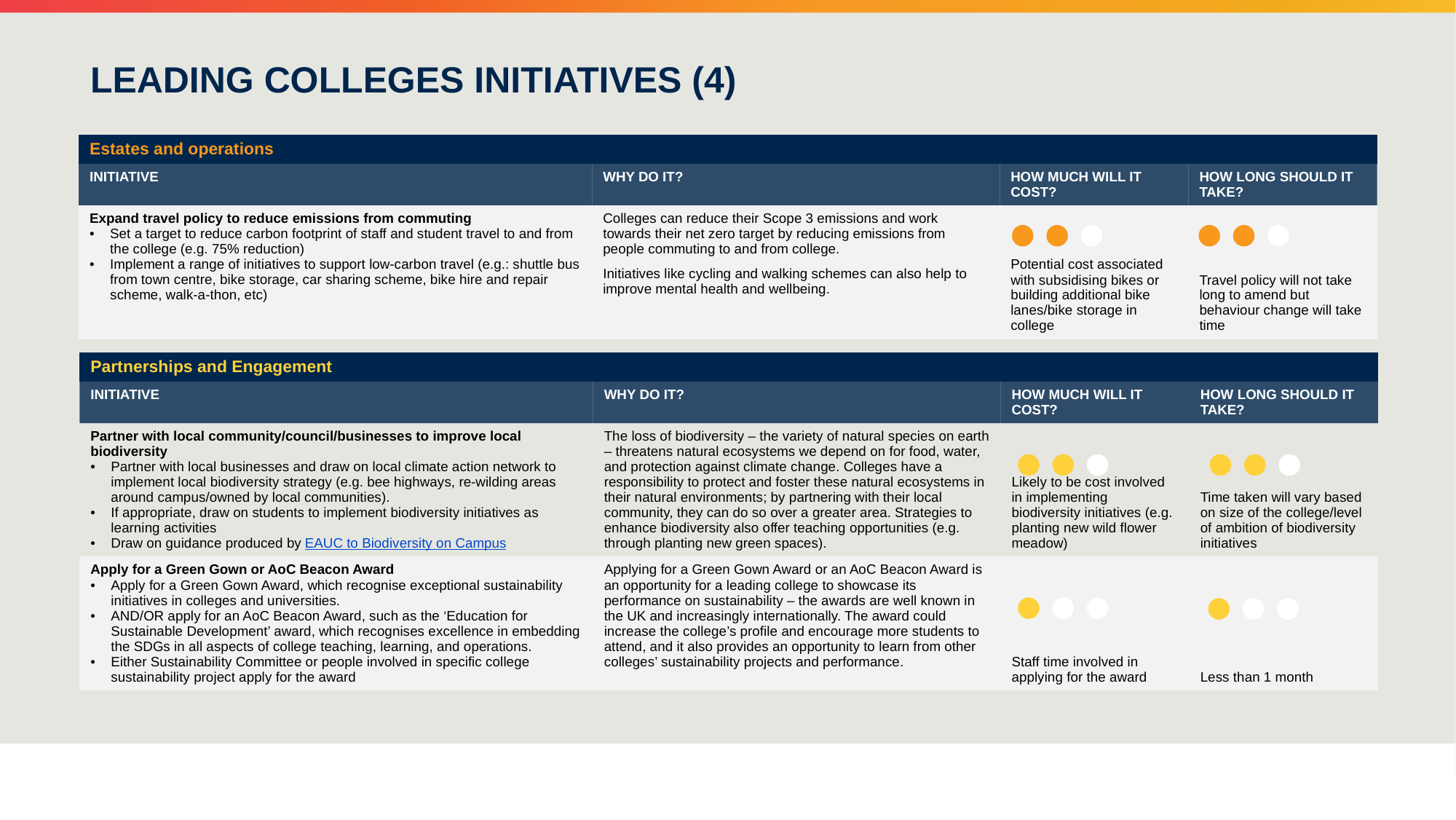

LEADING COLLEGES INITIATIVES (4)
| Estates and operations |  |  |  |
| --- | --- | --- | --- |
| INITIATIVE | WHY DO IT? | HOW MUCH WILL IT COST? | HOW LONG SHOULD IT TAKE? |
| Expand travel policy to reduce emissions from commuting Set a target to reduce carbon footprint of staff and student travel to and from the college (e.g. 75% reduction) Implement a range of initiatives to support low-carbon travel (e.g.: shuttle bus from town centre, bike storage, car sharing scheme, bike hire and repair scheme, walk-a-thon, etc) | Colleges can reduce their Scope 3 emissions and work towards their net zero target by reducing emissions from people commuting to and from college. Initiatives like cycling and walking schemes can also help to improve mental health and wellbeing. | Potential cost associated with subsidising bikes or building additional bike lanes/bike storage in college | Travel policy will not take long to amend but behaviour change will take time |

| Partnerships and Engagement |  |  |  |
| --- | --- | --- | --- |
| INITIATIVE | WHY DO IT? | HOW MUCH WILL IT COST? | HOW LONG SHOULD IT TAKE? |
| Partner with local community/council/businesses to improve local biodiversity Partner with local businesses and draw on local climate action network to implement local biodiversity strategy (e.g. bee highways, re-wilding areas around campus/owned by local communities). If appropriate, draw on students to implement biodiversity initiatives as learning activities Draw on guidance produced by EAUC to Biodiversity on Campus | The loss of biodiversity – the variety of natural species on earth – threatens natural ecosystems we depend on for food, water, and protection against climate change. Colleges have a responsibility to protect and foster these natural ecosystems in their natural environments; by partnering with their local community, they can do so over a greater area. Strategies to enhance biodiversity also offer teaching opportunities (e.g. through planting new green spaces). | Likely to be cost involved in implementing biodiversity initiatives (e.g. planting new wild flower meadow) | Time taken will vary based on size of the college/level of ambition of biodiversity initiatives |
| Apply for a Green Gown or AoC Beacon Award Apply for a Green Gown Award, which recognise exceptional sustainability initiatives in colleges and universities. AND/OR apply for an AoC Beacon Award, such as the ‘Education for Sustainable Development’ award, which recognises excellence in embedding the SDGs in all aspects of college teaching, learning, and operations. Either Sustainability Committee or people involved in specific college sustainability project apply for the award | Applying for a Green Gown Award or an AoC Beacon Award is an opportunity for a leading college to showcase its performance on sustainability – the awards are well known in the UK and increasingly internationally. The award could increase the college’s profile and encourage more students to attend, and it also provides an opportunity to learn from other colleges’ sustainability projects and performance. | Staff time involved in applying for the award | Less than 1 month |